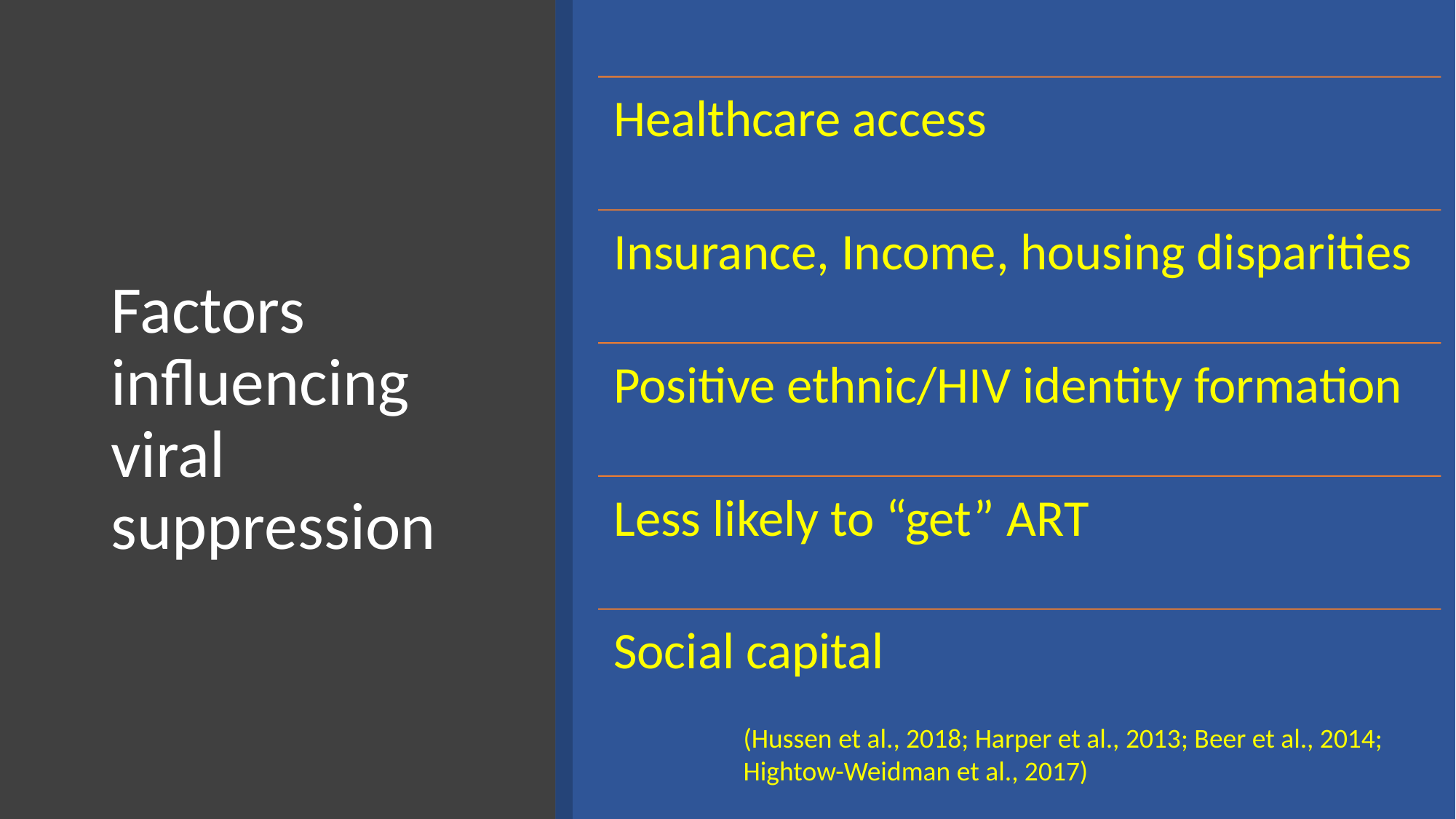

Healthcare access
Insurance, Income, housing disparities
Positive ethnic/HIV identity formation
Less likely to “get” ART
Social capital
# Factors influencing viral suppression
(Hussen et al., 2018; Harper et al., 2013; Beer et al., 2014; Hightow-Weidman et al., 2017)